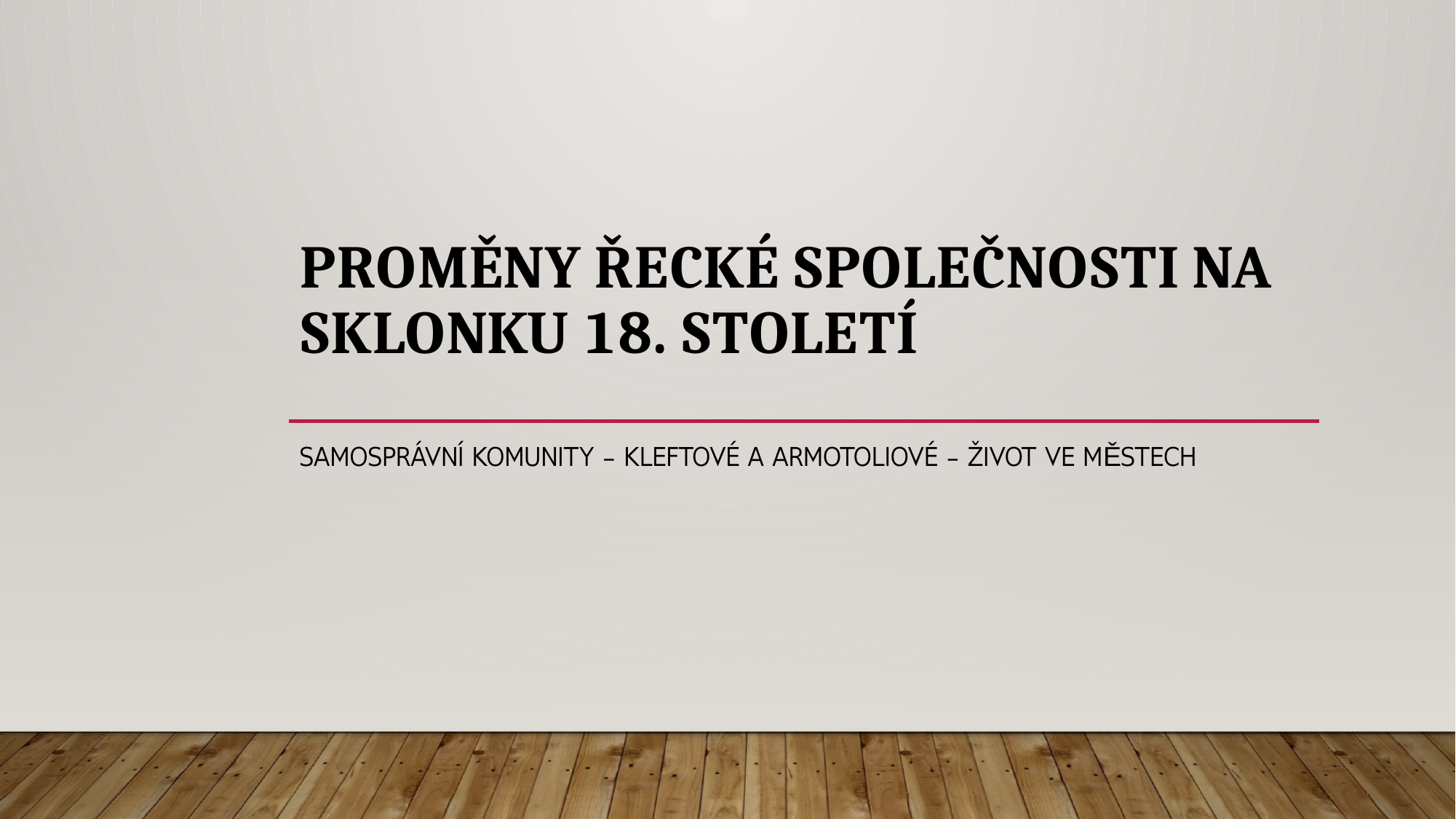

# Proměny řecké společnosti na sklonku 18. století
Samosprávní komunity – kleftové a armotoliové – život ve městech